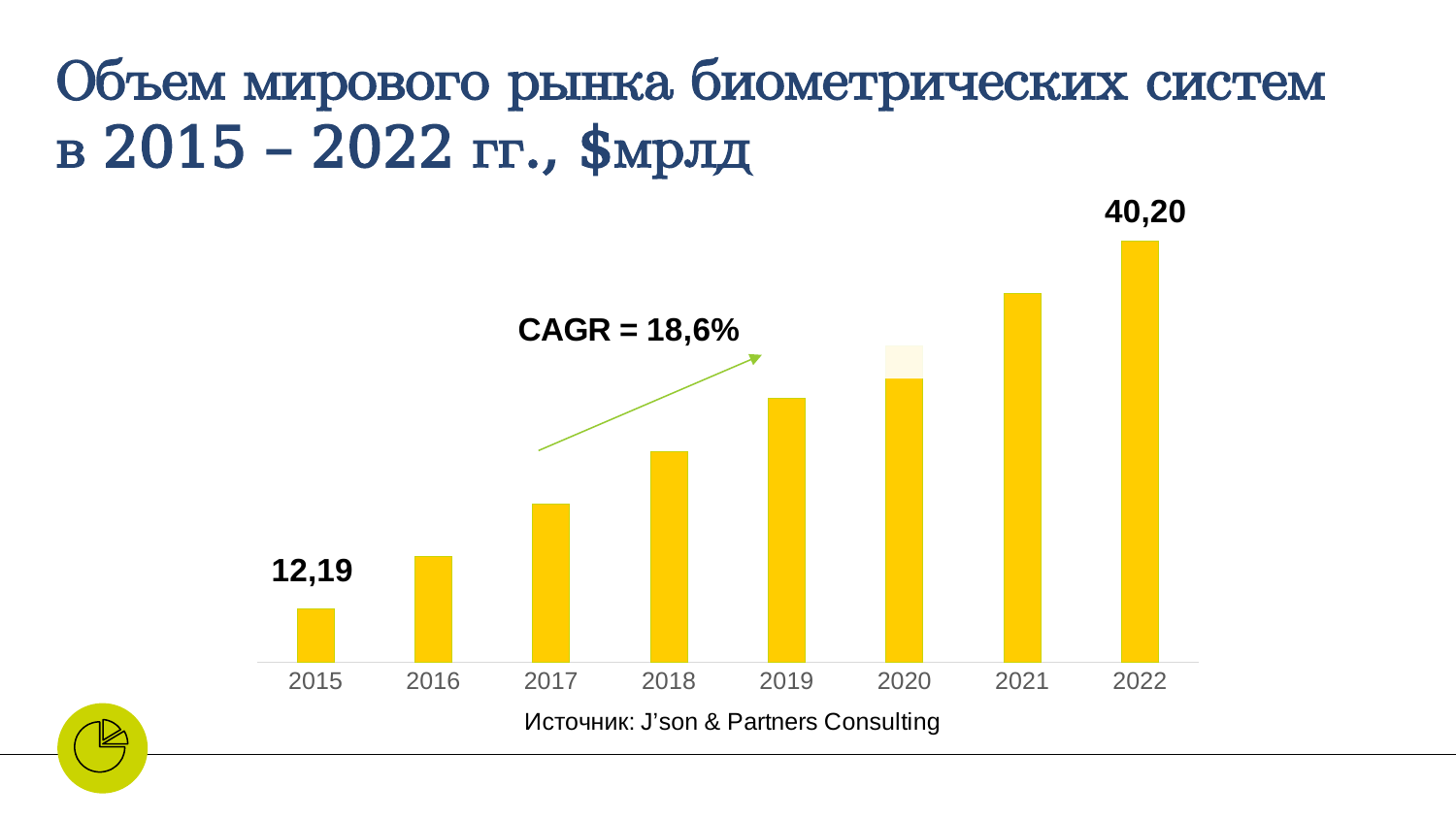

# Объем мирового рынка биометрических систем в 2015 – 2022 гг., $мрлд

### Chart

| Category | Ряд 1 |
|---|---|
| 2015 | 1.0 |
| 2016 | 2.0 |
| 2017 | 3.0 |
| 2018 | 4.0 |
| 2019 | 5.0 |
| 2020 | 6.0 |
| 2021 | 7.0 |
| 2022 | 8.0 |